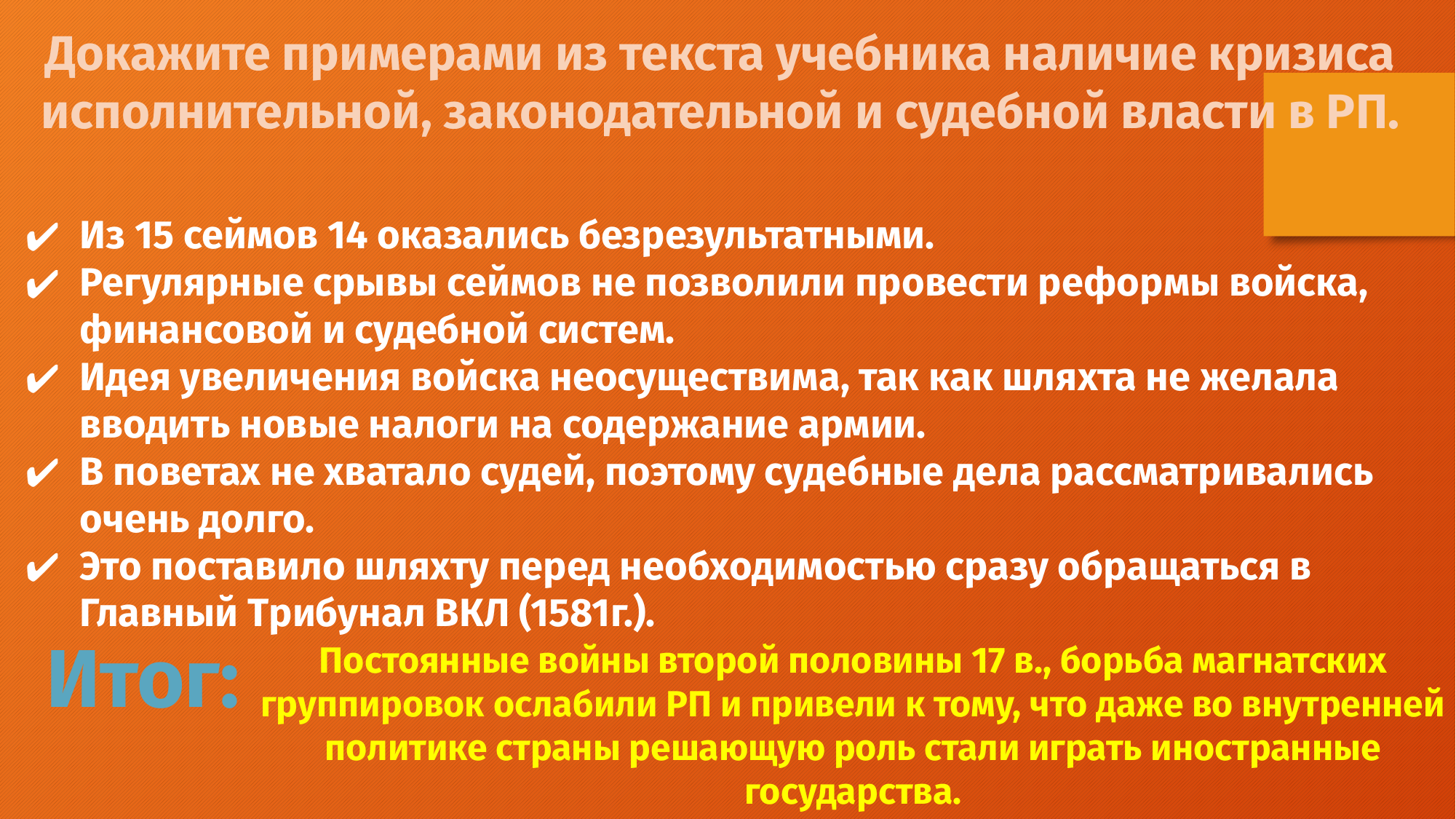

Докажите примерами из текста учебника наличие кризиса исполнительной, законодательной и судебной власти в РП.
Из 15 сеймов 14 оказались безрезультатными.
Регулярные срывы сеймов не позволили провести реформы войска, финансовой и судебной систем.
Идея увеличения войска неосуществима, так как шляхта не желала вводить новые налоги на содержание армии.
В поветах не хватало судей, поэтому судебные дела рассматривались очень долго.
Это поставило шляхту перед необходимостью сразу обращаться в Главный Трибунал ВКЛ (1581г.).
Итог:
Постоянные войны второй половины 17 в., борьба магнатских группировок ослабили РП и привели к тому, что даже во внутренней политике страны решающую роль стали играть иностранные государства.